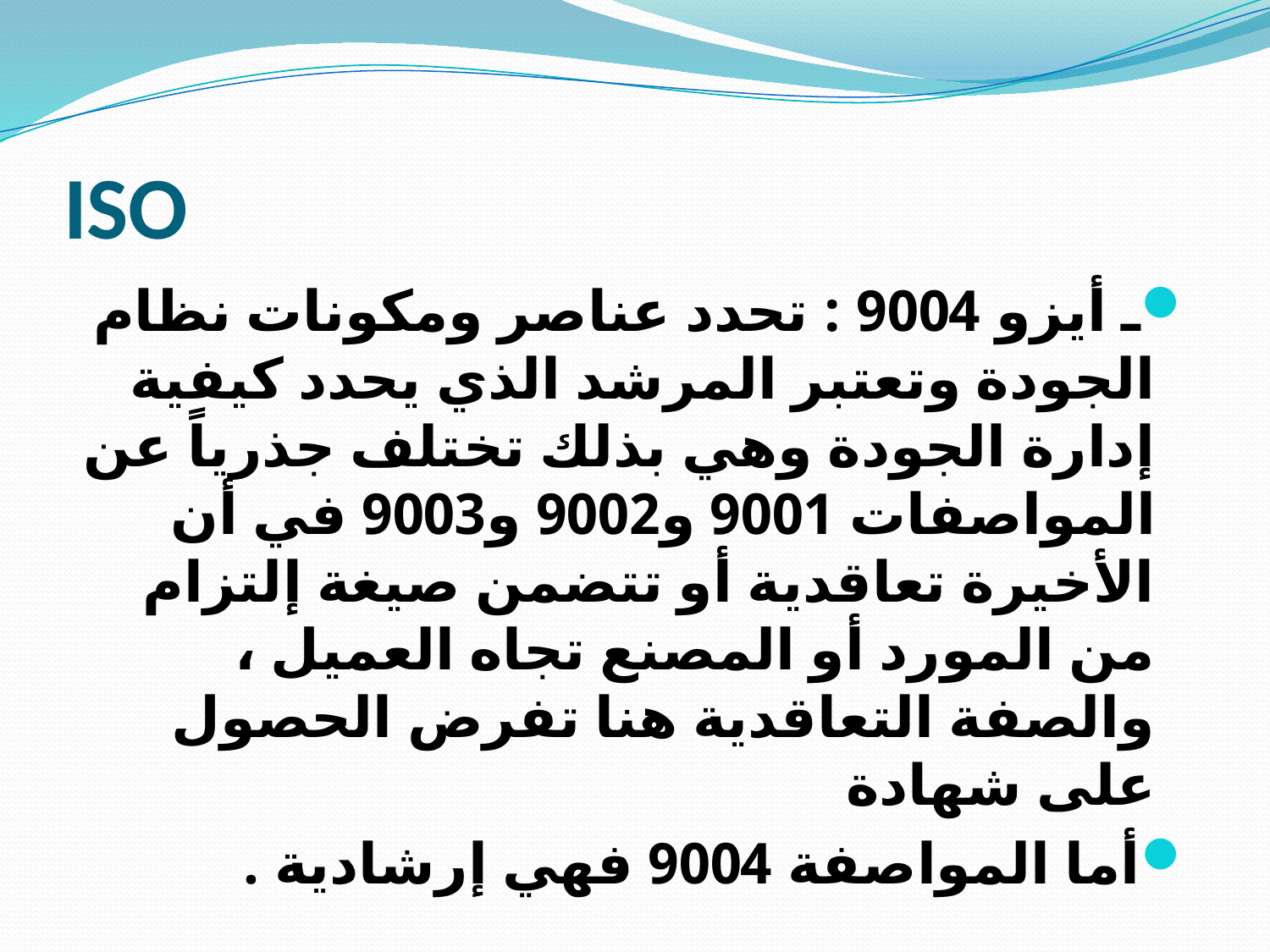

# ISO
ـ أيزو 9004 : تحدد عناصر ومكونات نظام الجودة وتعتبر المرشد الذي يحدد كيفية إدارة الجودة وهي بذلك تختلف جذرياً عن المواصفات 9001 و9002 و9003 في أن الأخيرة تعاقدية أو تتضمن صيغة إلتزام من المورد أو المصنع تجاه العميل ، والصفة التعاقدية هنا تفرض الحصول على شهادة
أما المواصفة 9004 فهي إرشادية .